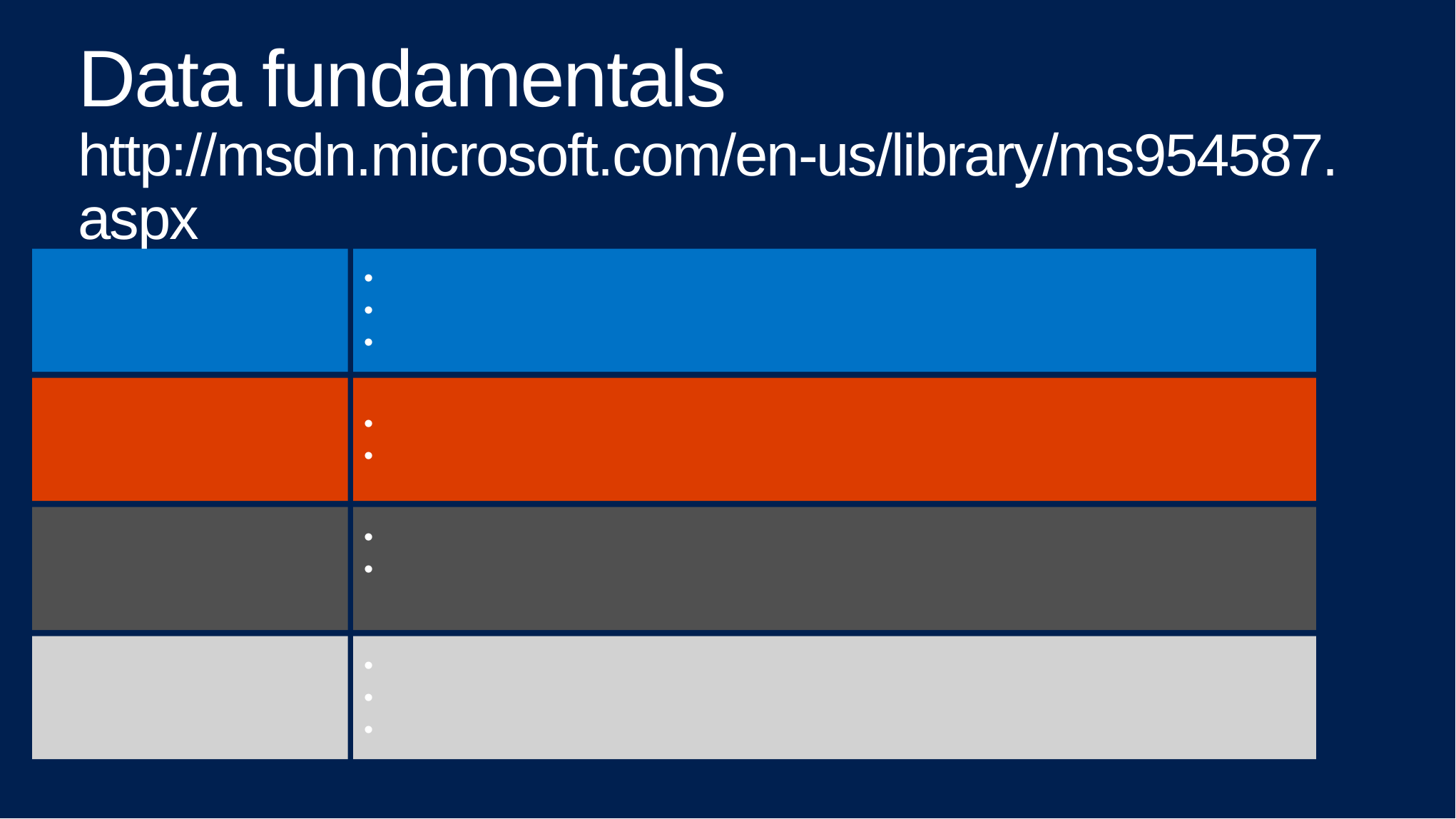

# Data fundamentals http://msdn.microsoft.com/en-us/library/ms954587.aspx
Reference Data
Immutable (versions)
Requires open schema for interop
Models (e.g. demographics) are common insight-related reference data
Activity Data
Low concurrency updates (e.g. shopping basket)
Ideal encapsulation concept for devices apps
Messages
(data exchange)
Entity data (RESTful design)
Could either be: Reference Data, Activity Data (reload from cloud), Notifications (real-time or batched)
Resource (shared) Data
Not part of apps on devices
Highly concurrent update (e.g. inventory)
Should live in worker role